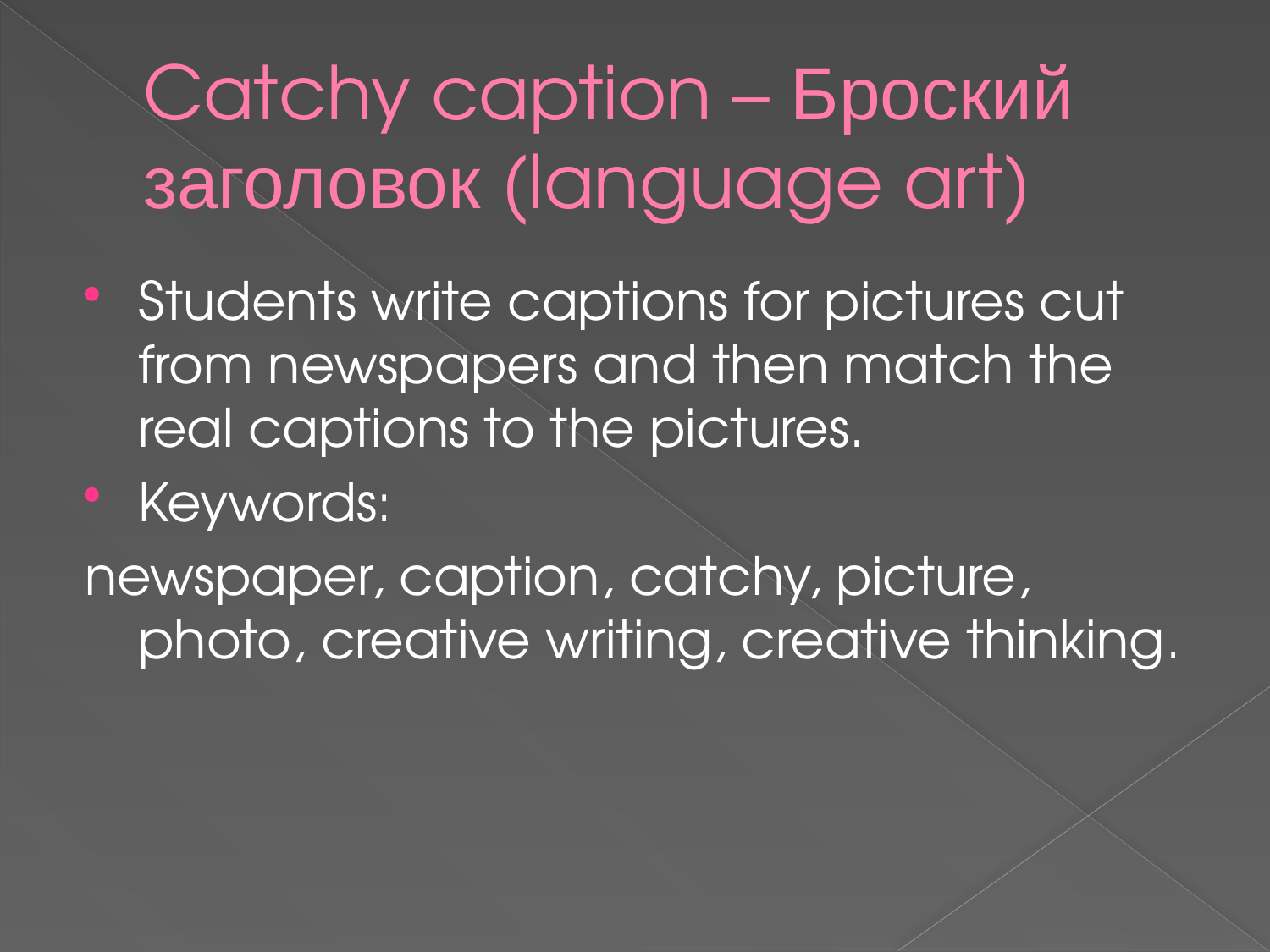

# Catchy caption – Броский заголовок (language art)
Students write captions for pictures cut from newspapers and then match the real captions to the pictures.
Keywords:
newspaper, caption, catchy, picture, photo, creative writing, creative thinking.